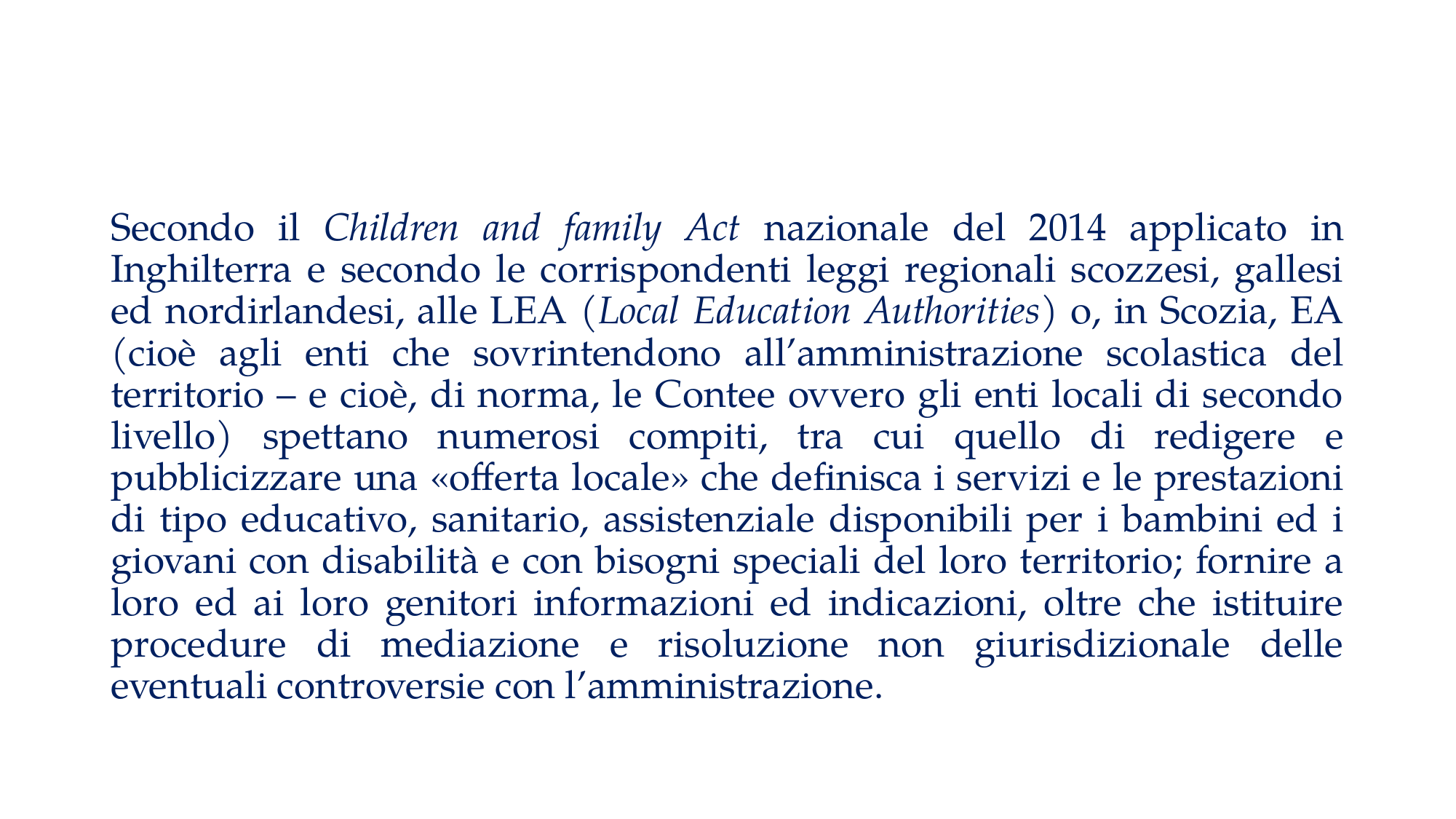

Secondo il Children and family Act nazionale del 2014 applicato in Inghilterra e secondo le corrispondenti leggi regionali scozzesi, gallesi ed nordirlandesi, alle LEA (Local Education Authorities) o, in Scozia, EA (cioè agli enti che sovrintendono all’amministrazione scolastica del territorio – e cioè, di norma, le Contee ovvero gli enti locali di secondo livello) spettano numerosi compiti, tra cui quello di redigere e pubblicizzare una «offerta locale» che definisca i servizi e le prestazioni di tipo educativo, sanitario, assistenziale disponibili per i bambini ed i giovani con disabilità e con bisogni speciali del loro territorio; fornire a loro ed ai loro genitori informazioni ed indicazioni, oltre che istituire procedure di mediazione e risoluzione non giurisdizionale delle eventuali controversie con l’amministrazione.